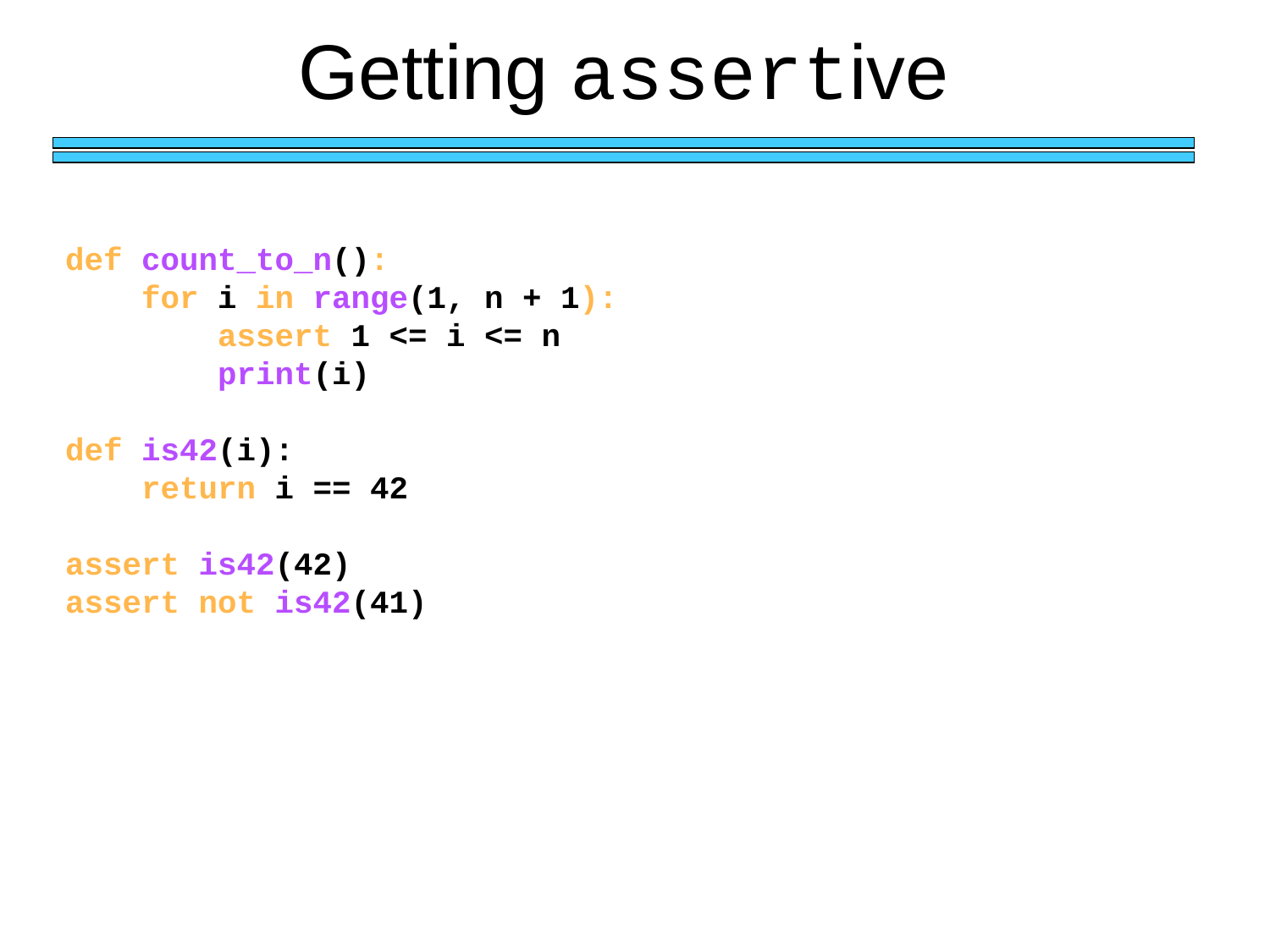

# Getting assertive

def count_to_n():
    for i in range(1, n + 1):
        assert 1 <= i <= n
        print(i)

def is42(i):
    return i == 42

assert is42(42)
assert not is42(41)